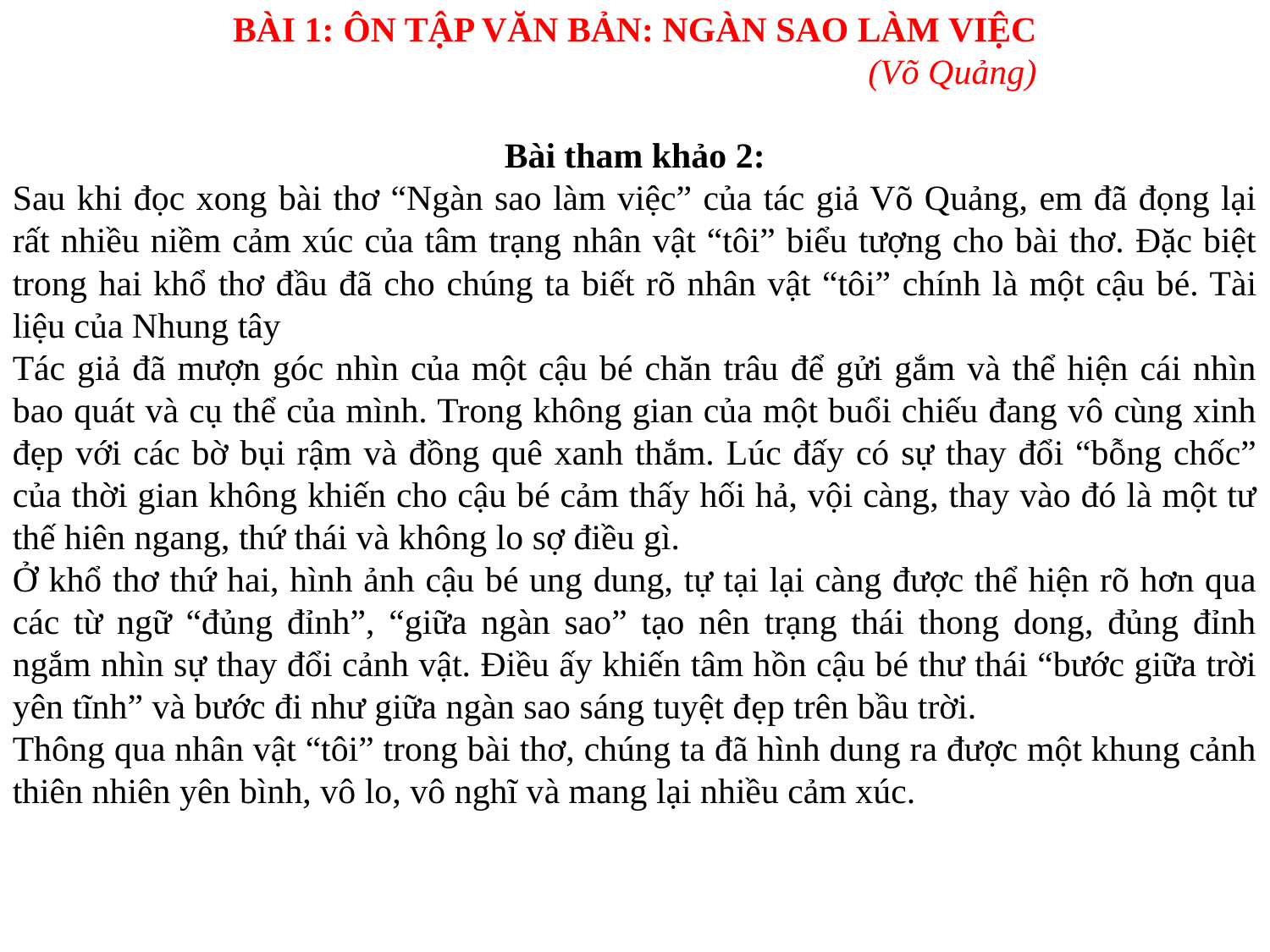

BÀI 1: ÔN TẬP VĂN BẢN: NGÀN SAO LÀM VIỆC
					(Võ Quảng)

Bài tham khảo 2:
Sau khi đọc xong bài thơ “Ngàn sao làm việc” của tác giả Võ Quảng, em đã đọng lại rất nhiều niềm cảm xúc của tâm trạng nhân vật “tôi” biểu tượng cho bài thơ. Đặc biệt trong hai khổ thơ đầu đã cho chúng ta biết rõ nhân vật “tôi” chính là một cậu bé. Tài liệu của Nhung tây
Tác giả đã mượn góc nhìn của một cậu bé chăn trâu để gửi gắm và thể hiện cái nhìn bao quát và cụ thể của mình. Trong không gian của một buổi chiếu đang vô cùng xinh đẹp với các bờ bụi rậm và đồng quê xanh thắm. Lúc đấy có sự thay đổi “bỗng chốc” của thời gian không khiến cho cậu bé cảm thấy hối hả, vội càng, thay vào đó là một tư thế hiên ngang, thứ thái và không lo sợ điều gì.
Ở khổ thơ thứ hai, hình ảnh cậu bé ung dung, tự tại lại càng được thể hiện rõ hơn qua các từ ngữ “đủng đỉnh”, “giữa ngàn sao” tạo nên trạng thái thong dong, đủng đỉnh ngắm nhìn sự thay đổi cảnh vật. Điều ấy khiến tâm hồn cậu bé thư thái “bước giữa trời yên tĩnh” và bước đi như giữa ngàn sao sáng tuyệt đẹp trên bầu trời.
Thông qua nhân vật “tôi” trong bài thơ, chúng ta đã hình dung ra được một khung cảnh thiên nhiên yên bình, vô lo, vô nghĩ và mang lại nhiều cảm xúc.